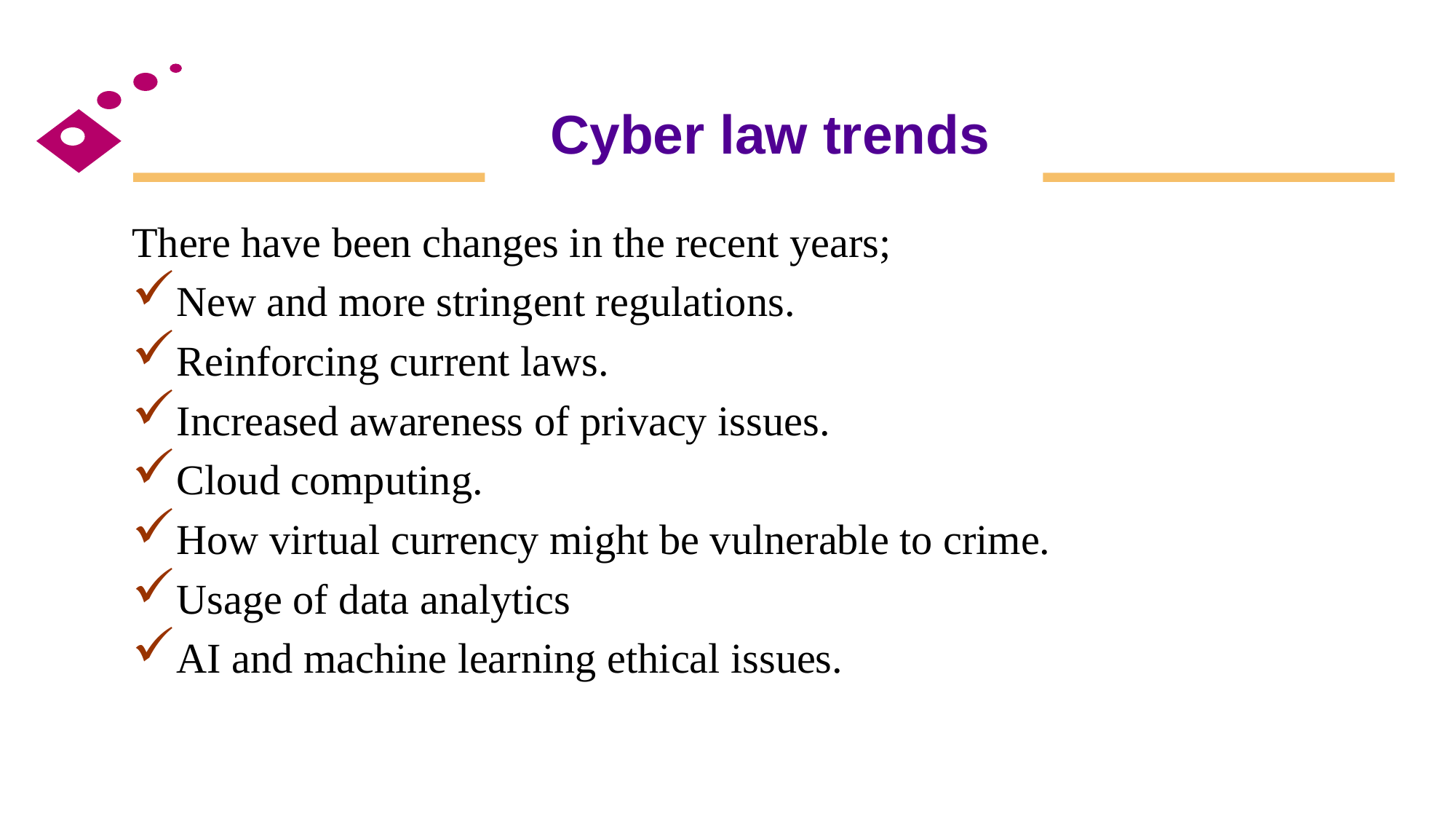

# Cyber law trends
There have been changes in the recent years;
New and more stringent regulations.
Reinforcing current laws.
Increased awareness of privacy issues.
Cloud computing.
How virtual currency might be vulnerable to crime.
Usage of data analytics
AI and machine learning ethical issues.